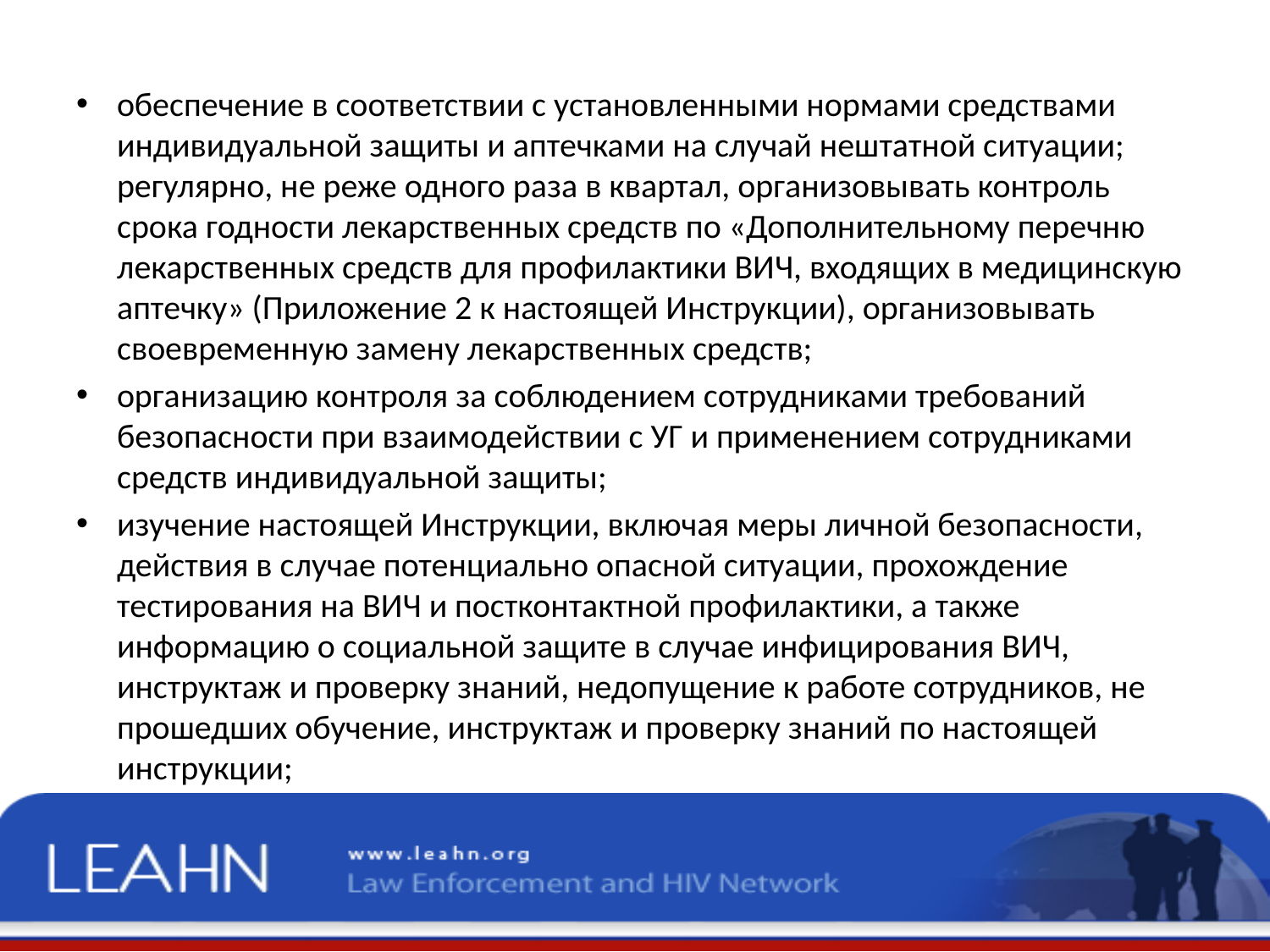

обеспечение в соответствии с установленными нормами средствами индивидуальной защиты и аптечками на случай нештатной ситуации; регулярно, не реже одного раза в квартал, организовывать контроль срока годности лекарственных средств по «Дополнительному перечню лекарственных средств для профилактики ВИЧ, входящих в медицинскую аптечку» (Приложение 2 к настоящей Инструкции), организовывать своевременную замену лекарственных средств;
организацию контроля за соблюдением сотрудниками требований безопасности при взаимодействии с УГ и применением сотрудниками средств индивидуальной защиты;
изучение настоящей Инструкции, включая меры личной безопасности, действия в случае потенциально опасной ситуации, прохождение тестирования на ВИЧ и постконтактной профилактики, а также информацию о социальной защите в случае инфицирования ВИЧ, инструктаж и проверку знаний, недопущение к работе сотрудников, не прошедших обучение, инструктаж и проверку знаний по настоящей инструкции;